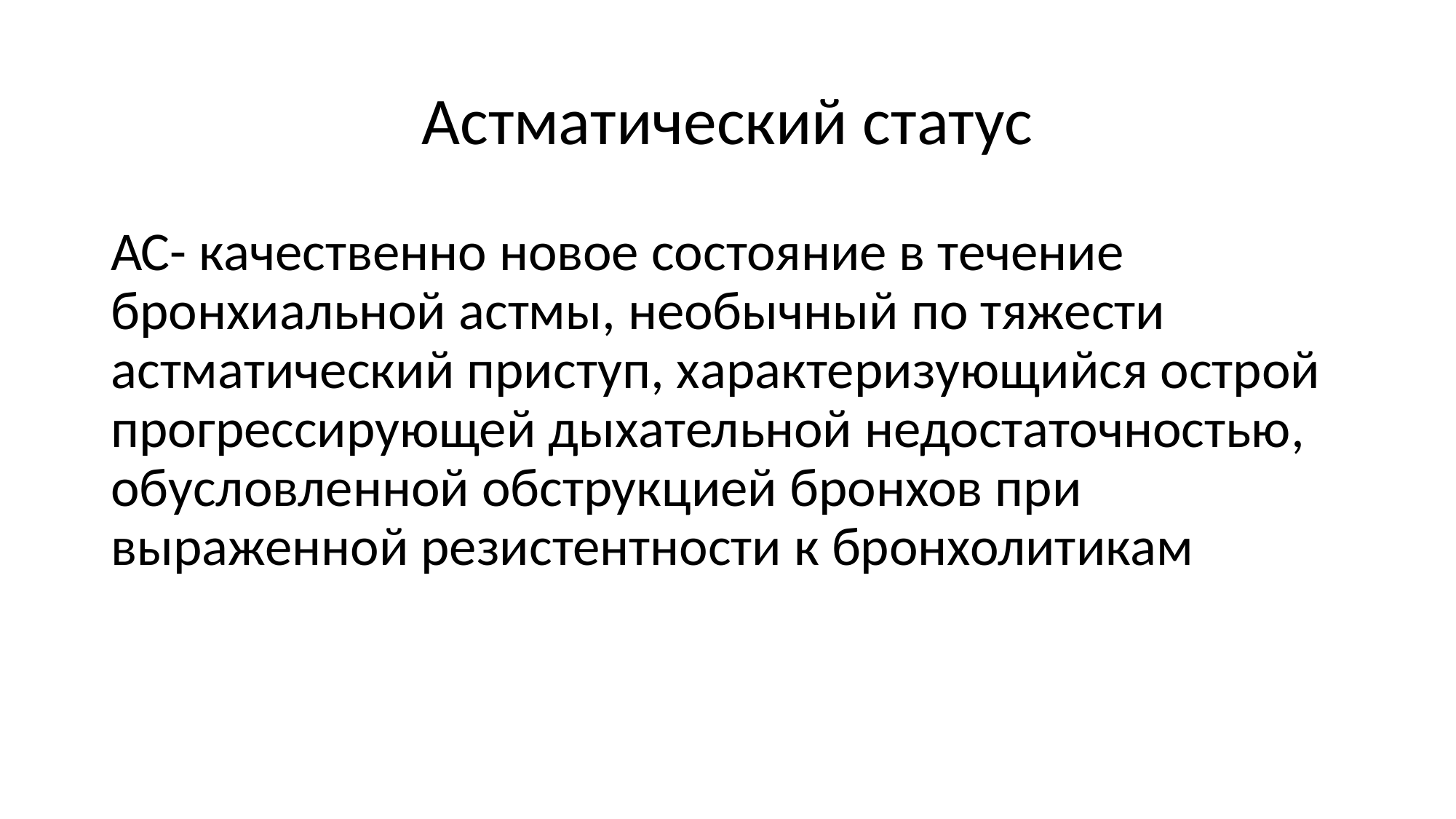

# Астматический статус
АС- качественно новое состояние в течение бронхиальной астмы, необычный по тяжести астматический приступ, характеризующийся острой прогрессирующей дыхательной недостаточностью, обусловленной обструкцией бронхов при выраженной резистентности к бронхолитикам